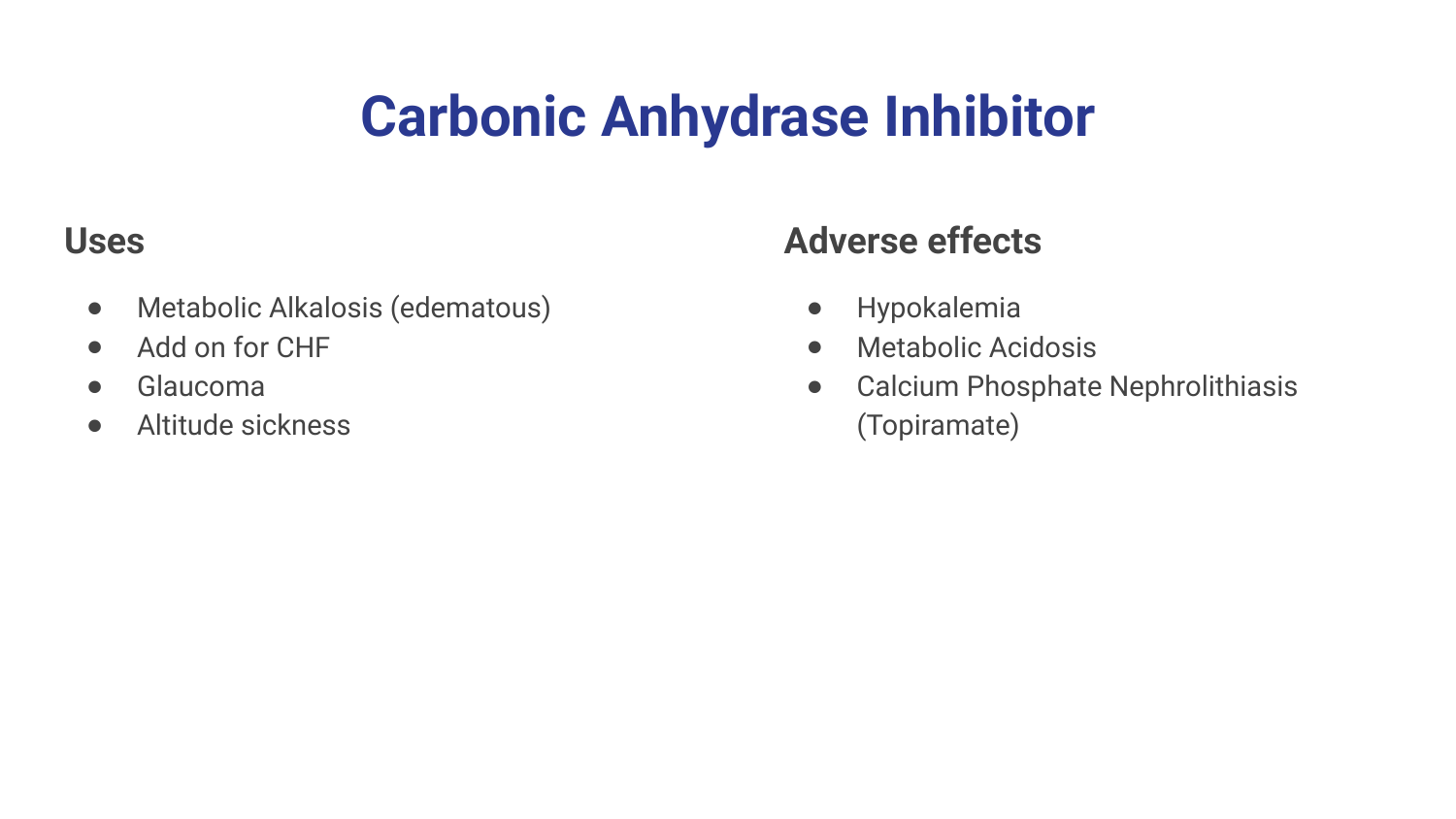

# Carbonic Anhydrase Inhibitor
Uses
Metabolic Alkalosis (edematous)
Add on for CHF
Glaucoma
Altitude sickness
Adverse effects
Hypokalemia
Metabolic Acidosis
Calcium Phosphate Nephrolithiasis (Topiramate)